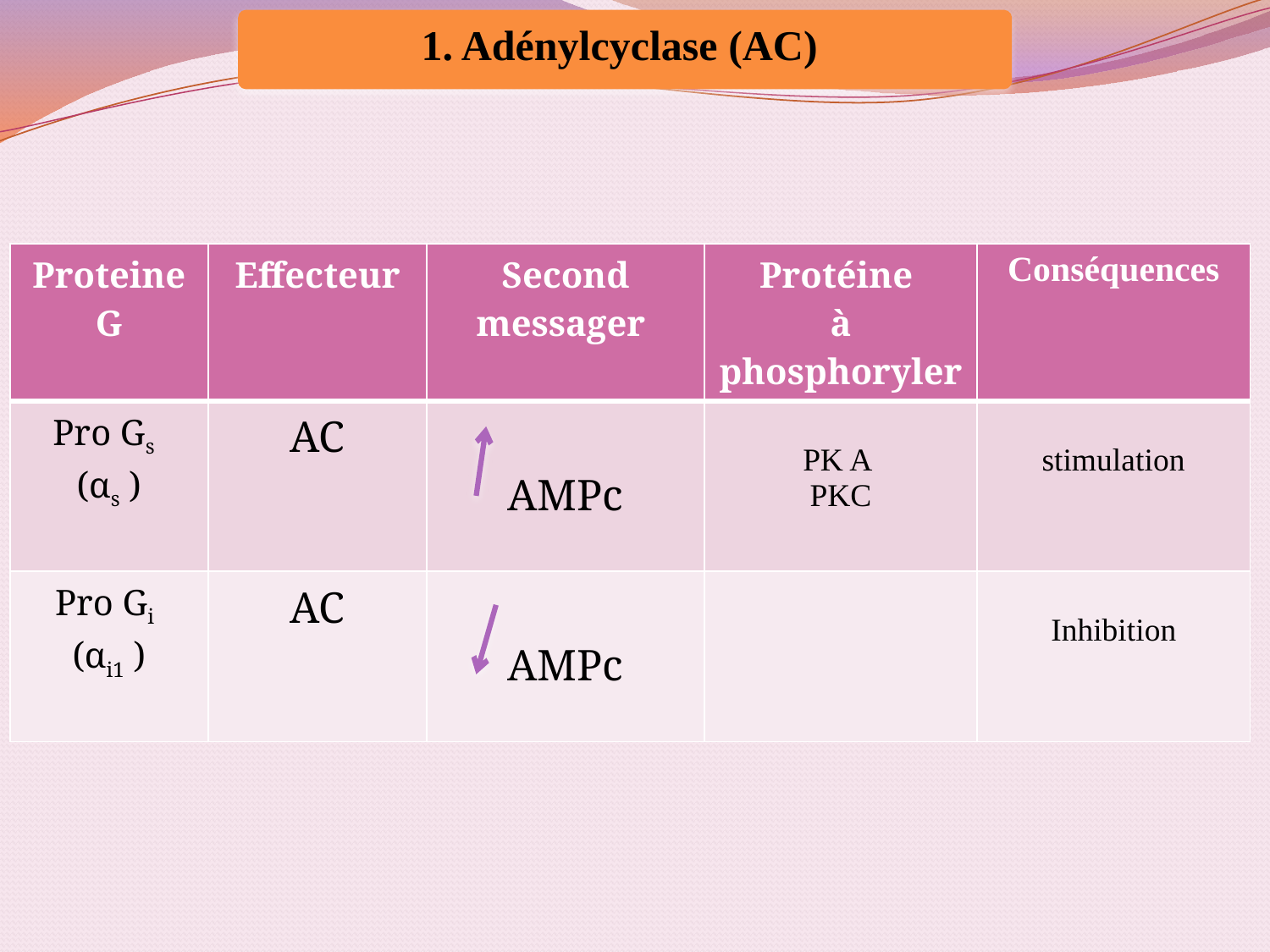

1. Adénylcyclase (AC)

| Proteine G | Effecteur | Second messager | Protéine à phosphoryler | Conséquences |
| --- | --- | --- | --- | --- |
| Pro Gs (αs ) | AC | AMPc | PK A PKC | stimulation |
| Pro Gi (αi1 ) | AC | AMPc |  | Inhibition |